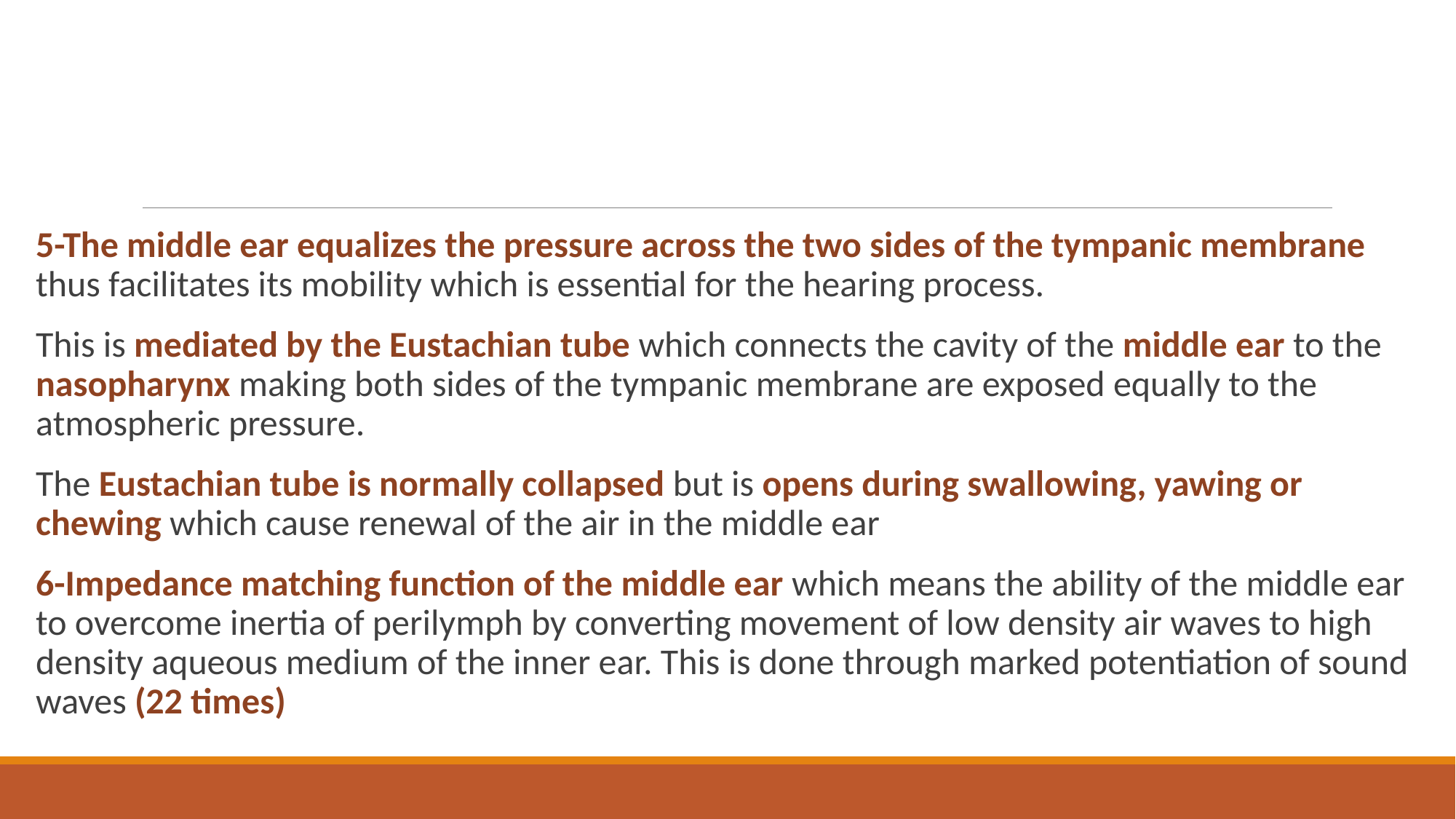

#
5-The middle ear equalizes the pressure across the two sides of the tympanic membrane thus facilitates its mobility which is essential for the hearing process.
This is mediated by the Eustachian tube which connects the cavity of the middle ear to the nasopharynx making both sides of the tympanic membrane are exposed equally to the atmospheric pressure.
The Eustachian tube is normally collapsed but is opens during swallowing, yawing or chewing which cause renewal of the air in the middle ear
6-Impedance matching function of the middle ear which means the ability of the middle ear to overcome inertia of perilymph by converting movement of low density air waves to high density aqueous medium of the inner ear. This is done through marked potentiation of sound waves (22 times)